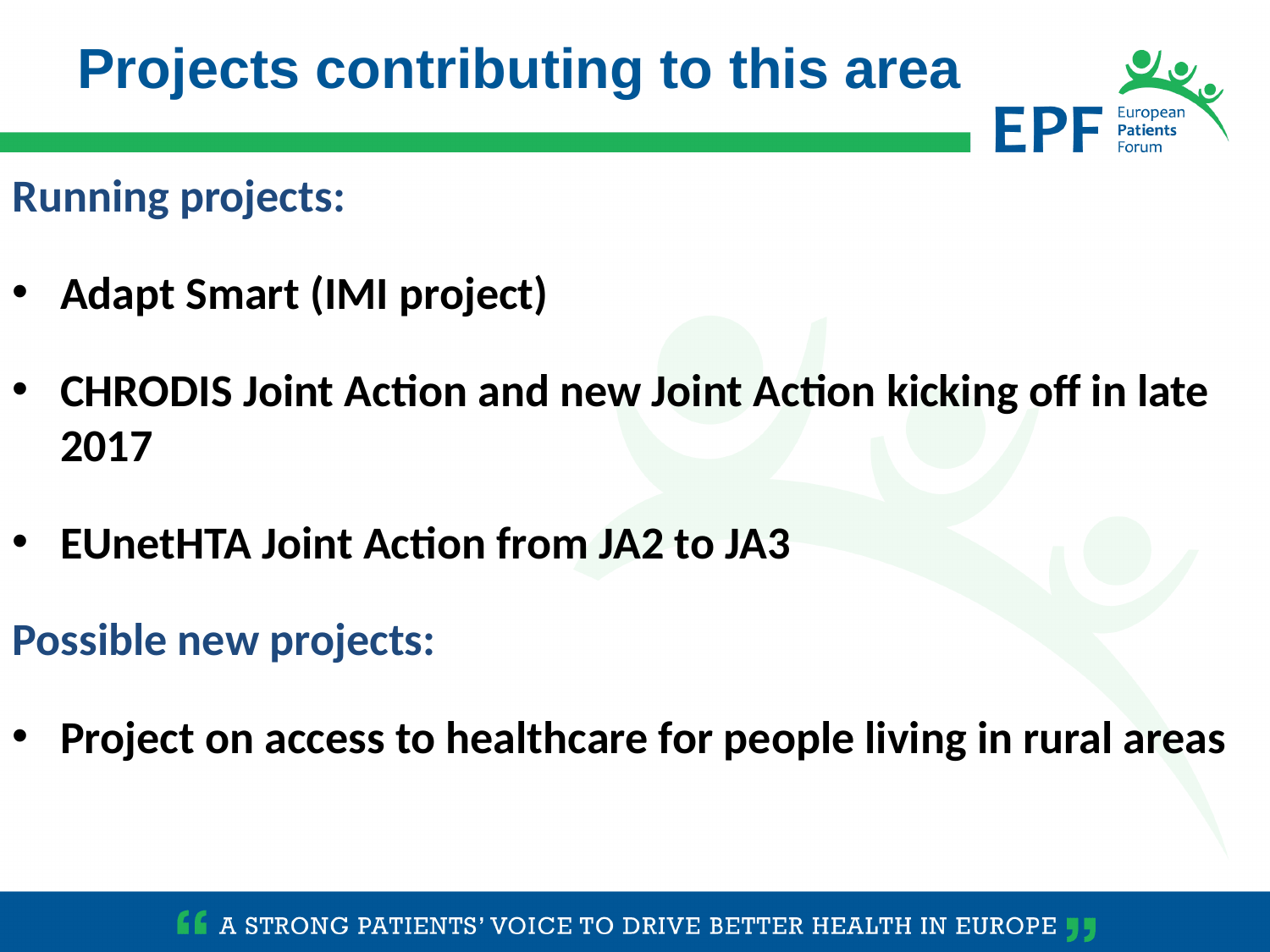

Projects contributing to this area
Running projects:
Adapt Smart (IMI project)
CHRODIS Joint Action and new Joint Action kicking off in late 2017
EUnetHTA Joint Action from JA2 to JA3
Possible new projects:
Project on access to healthcare for people living in rural areas